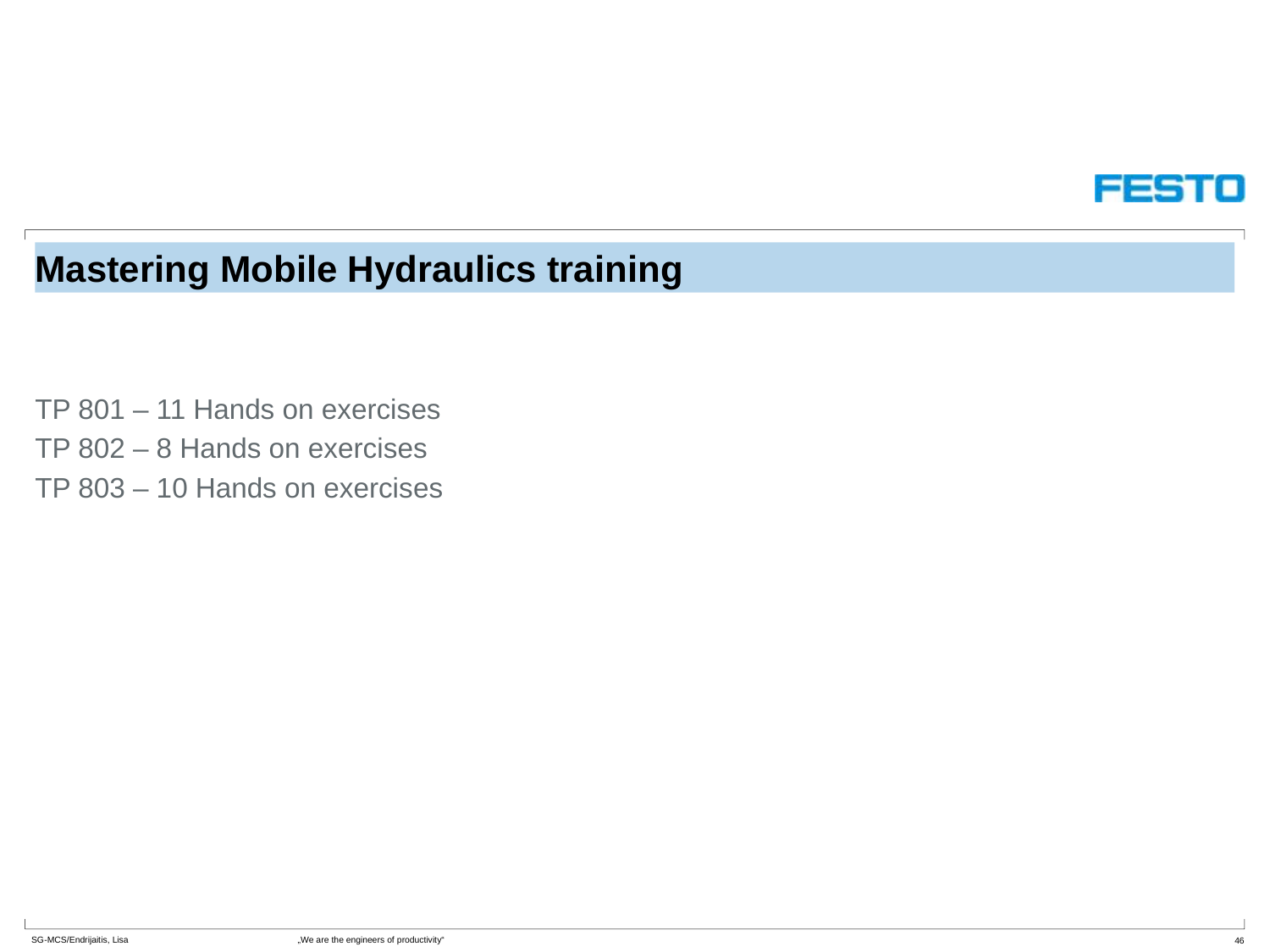

Mastering Mobile Hydraulics training

TP 801 – 11 Hands on exercises
TP 802 – 8 Hands on exercises
TP 803 – 10 Hands on exercises

46